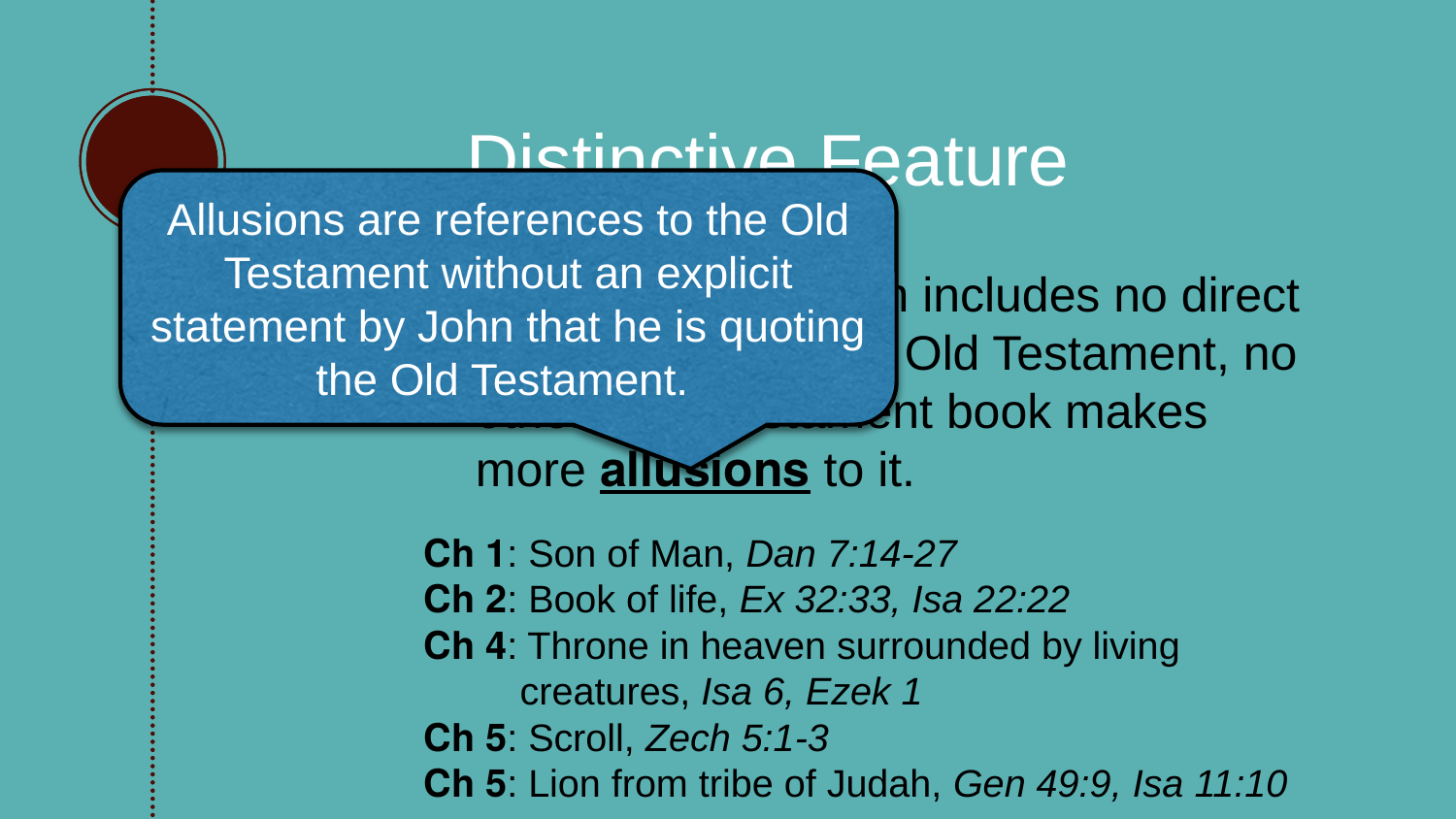

# Distinctive Feature
Allusions are references to the Old Testament without an explicit statement by John that he is quoting the Old Testament.
Although Revelation includes no direct quotations from the Old Testament, no other New Testament book makes more allusions to it.
Ch 1: Son of Man, Dan 7:14-27
Ch 2: Book of life, Ex 32:33, Isa 22:22
Ch 4: Throne in heaven surrounded by living
         creatures, Isa 6, Ezek 1
Ch 5: Scroll, Zech 5:1-3
Ch 5: Lion from tribe of Judah, Gen 49:9, Isa 11:10